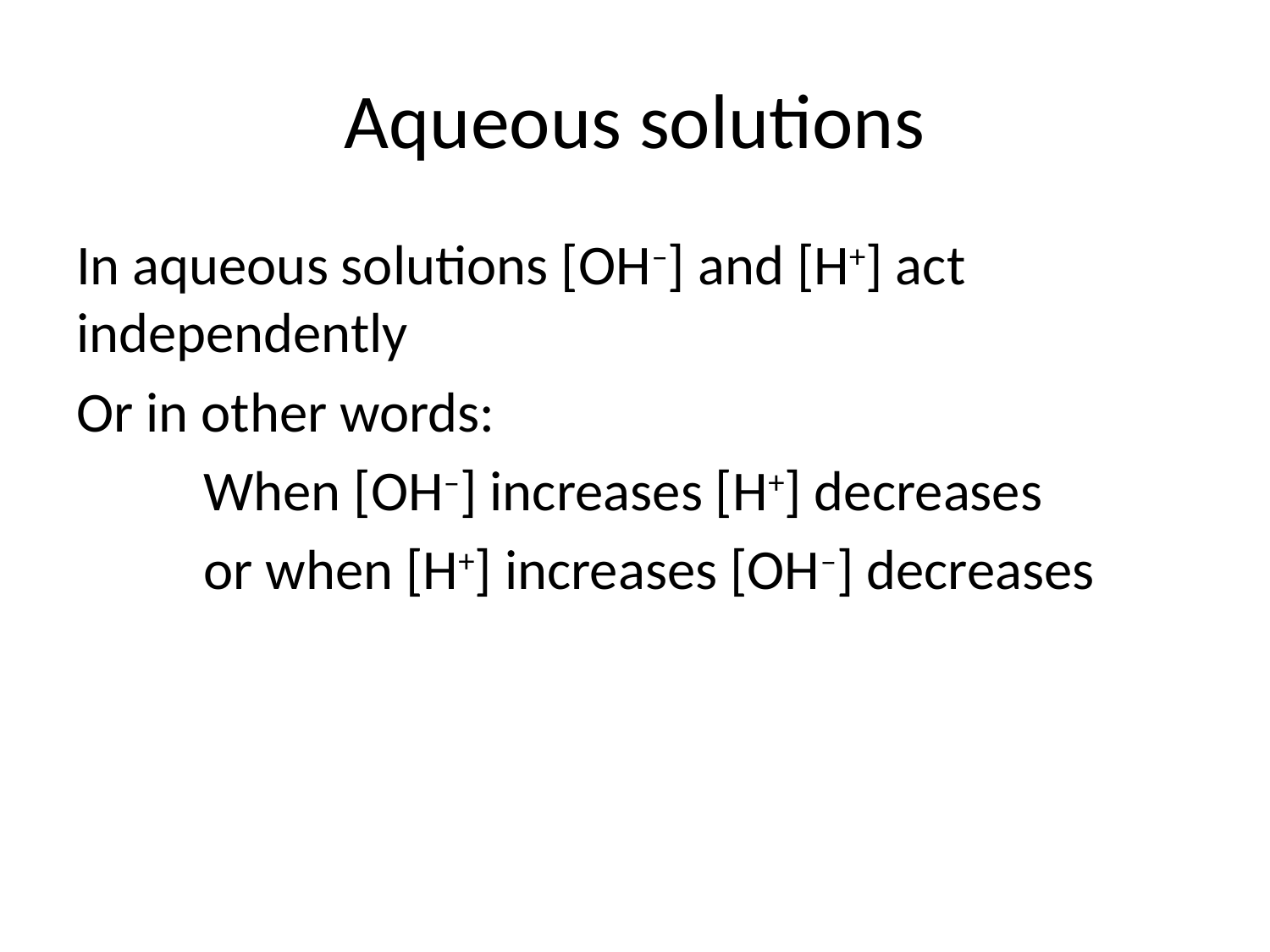

# Aqueous solutions
In aqueous solutions [OH–] and [H+] act independently
Or in other words:
	When [OH–] increases [H+] decreases
	or when [H+] increases [OH–] decreases